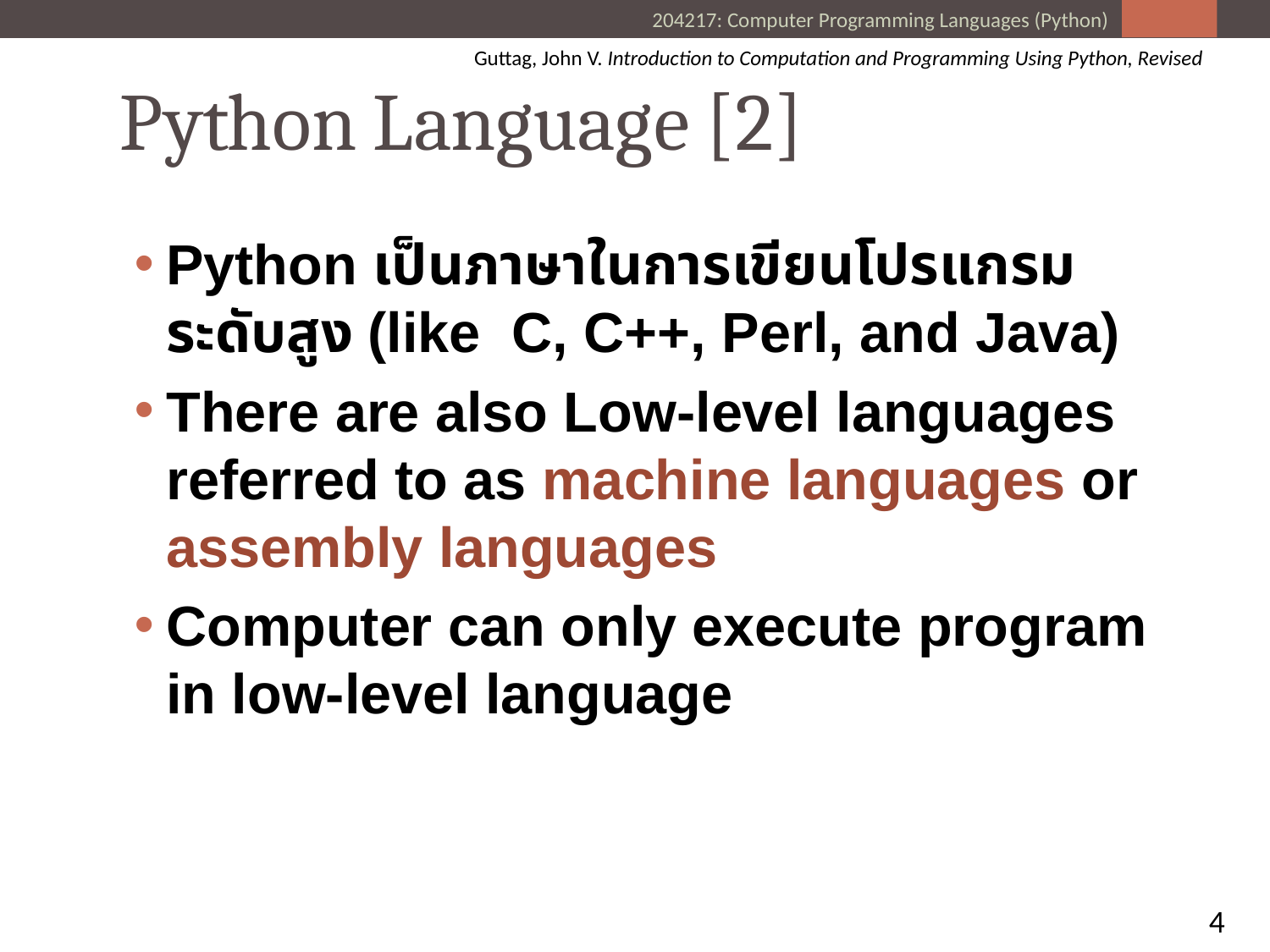

Guttag, John V. Introduction to Computation and Programming Using Python, Revised
# Python Language [2]
Python เป็นภาษาในการเขียนโปรแกรมระดับสูง (like  C, C++, Perl, and Java)
There are also Low-level languages referred to as machine languages or assembly languages
Computer can only execute program in low-level language
4